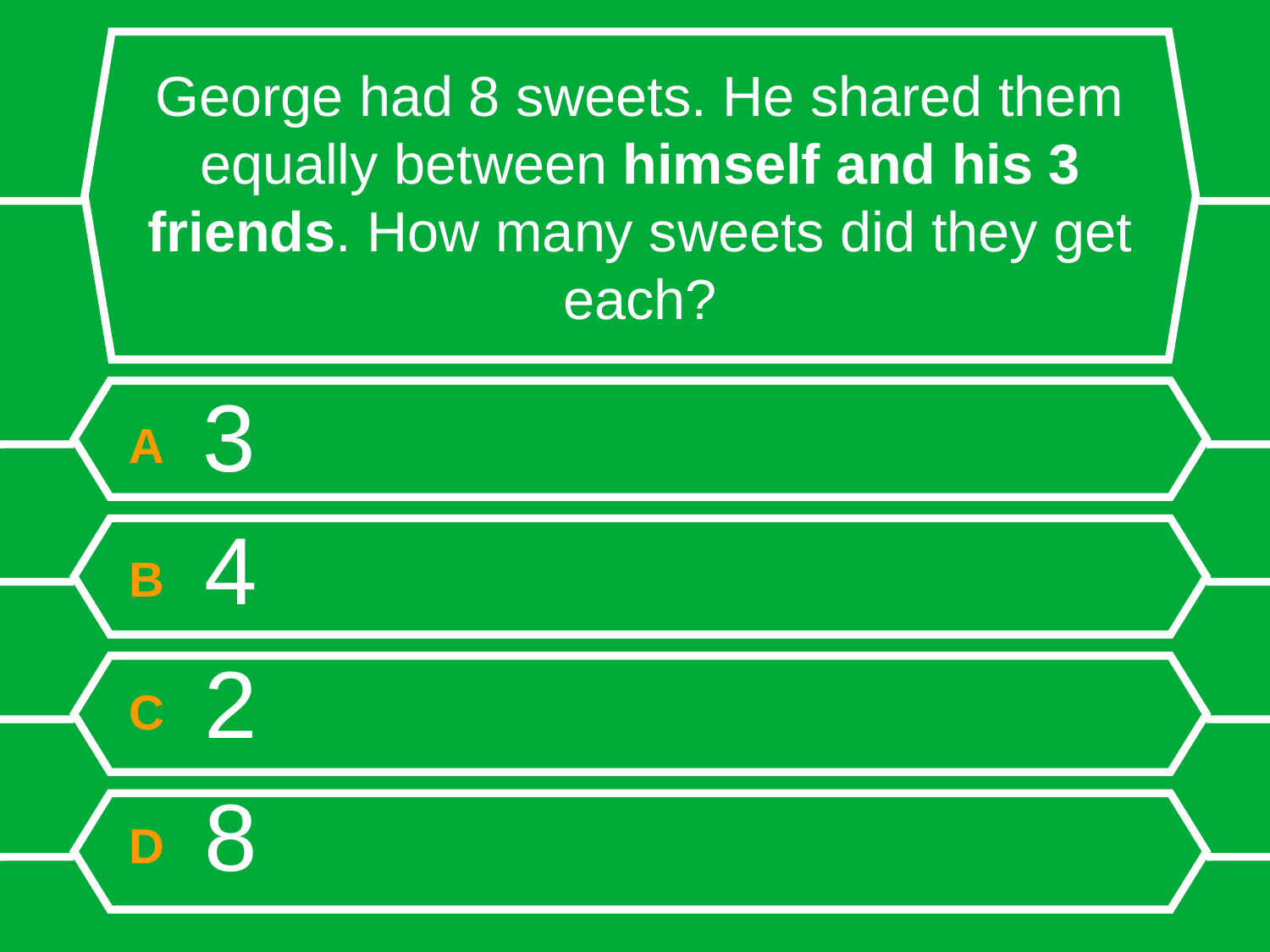

# George had 8 sweets. He shared them equally between himself and his 3 friends. How many sweets did they get each?

A  3
B  4
C  2
D  8